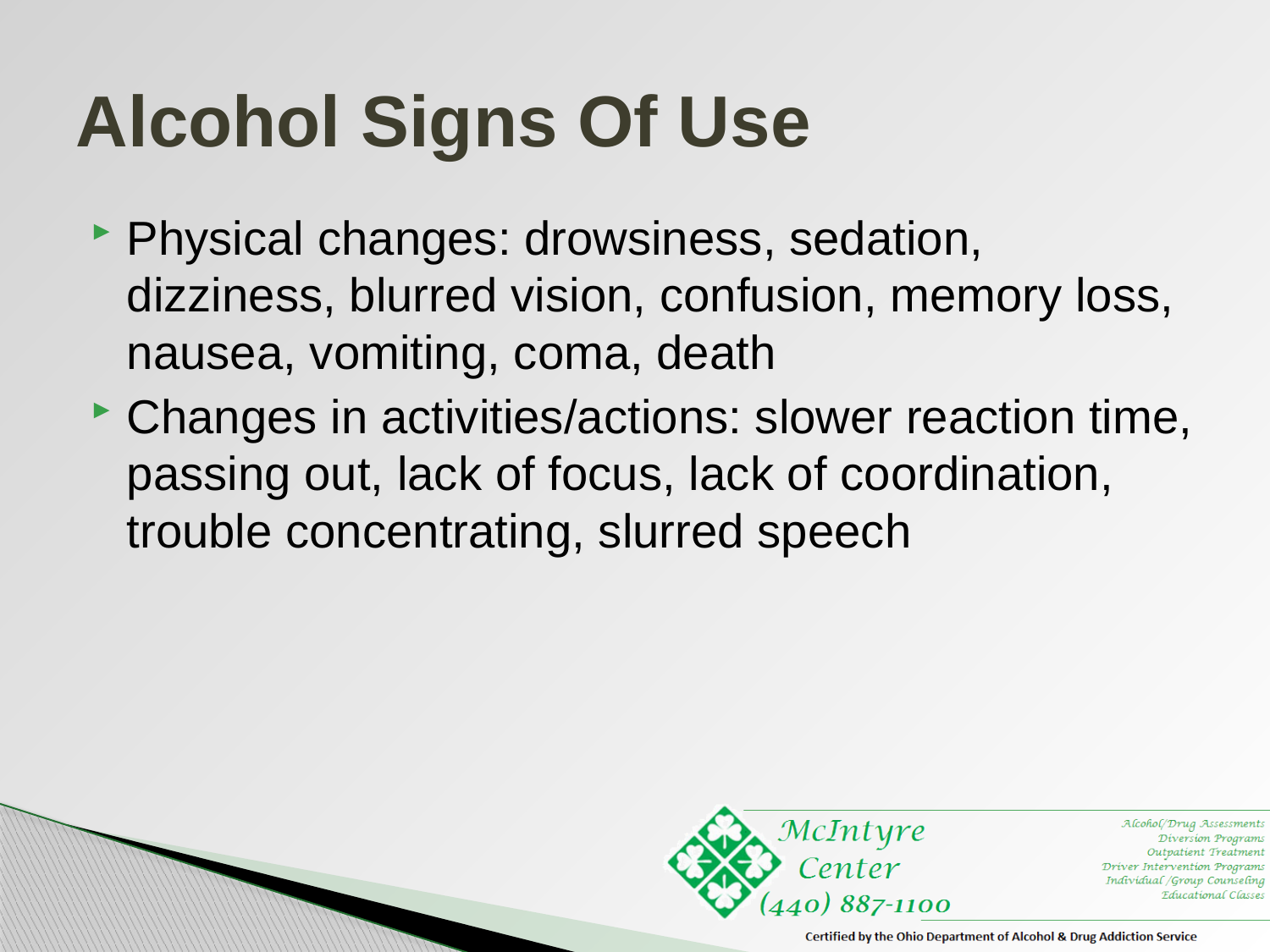

# Alcohol Signs Of Use
Physical changes: drowsiness, sedation, dizziness, blurred vision, confusion, memory loss, nausea, vomiting, coma, death
Changes in activities/actions: slower reaction time, passing out, lack of focus, lack of coordination, trouble concentrating, slurred speech